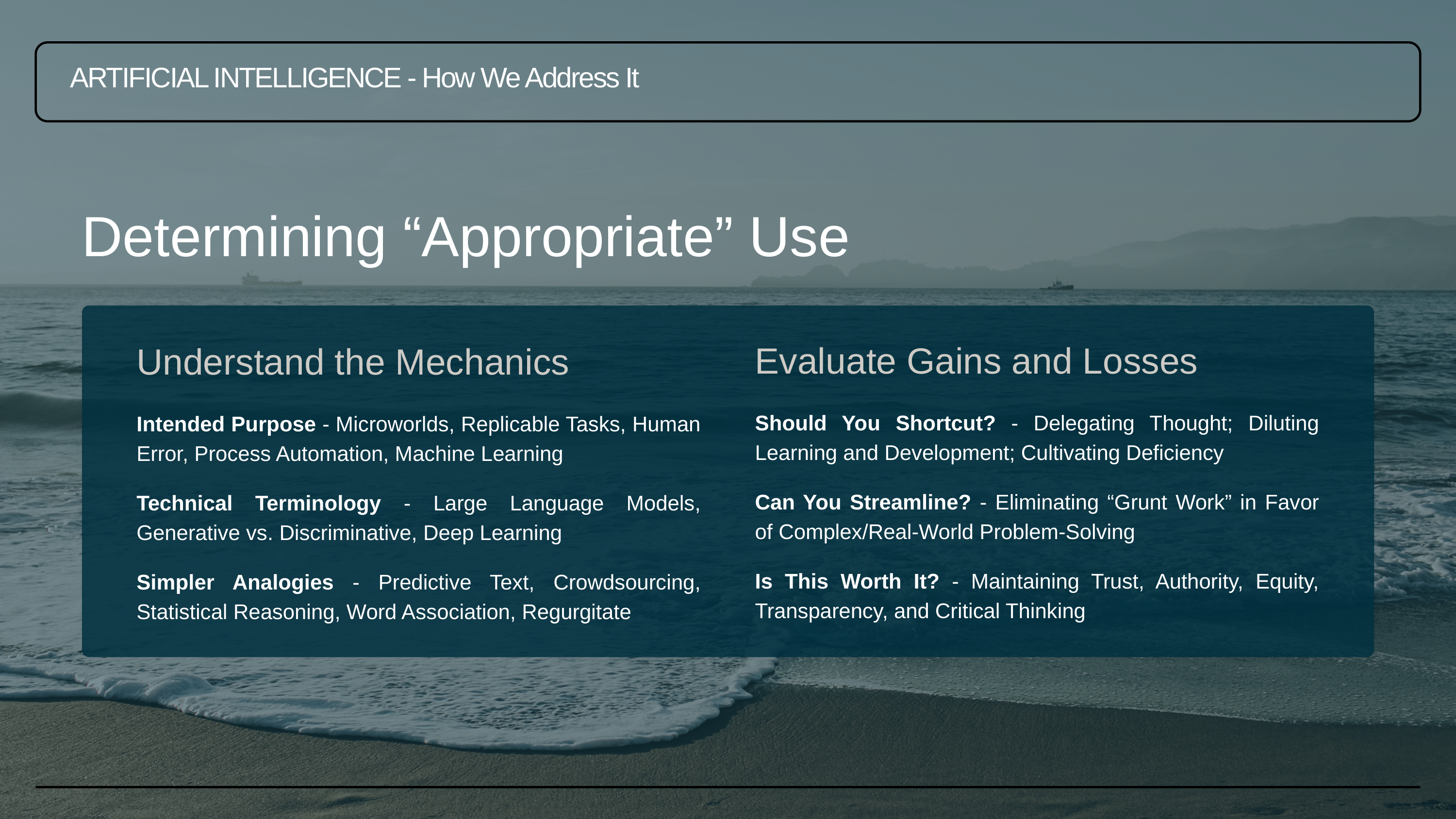

ARTIFICIAL INTELLIGENCE - How We Address It
Determining “Appropriate” Use

Evaluate Gains and Losses
Should You Shortcut? - Delegating Thought; Diluting Learning and Development; Cultivating Deficiency
Can You Streamline? - Eliminating “Grunt Work” in Favor of Complex/Real-World Problem-Solving
Is This Worth It? - Maintaining Trust, Authority, Equity, Transparency, and Critical Thinking
Understand the Mechanics
Intended Purpose - Microworlds, Replicable Tasks, Human Error, Process Automation, Machine Learning
Technical Terminology - Large Language Models, Generative vs. Discriminative, Deep Learning
Simpler Analogies - Predictive Text, Crowdsourcing, Statistical Reasoning, Word Association, Regurgitate